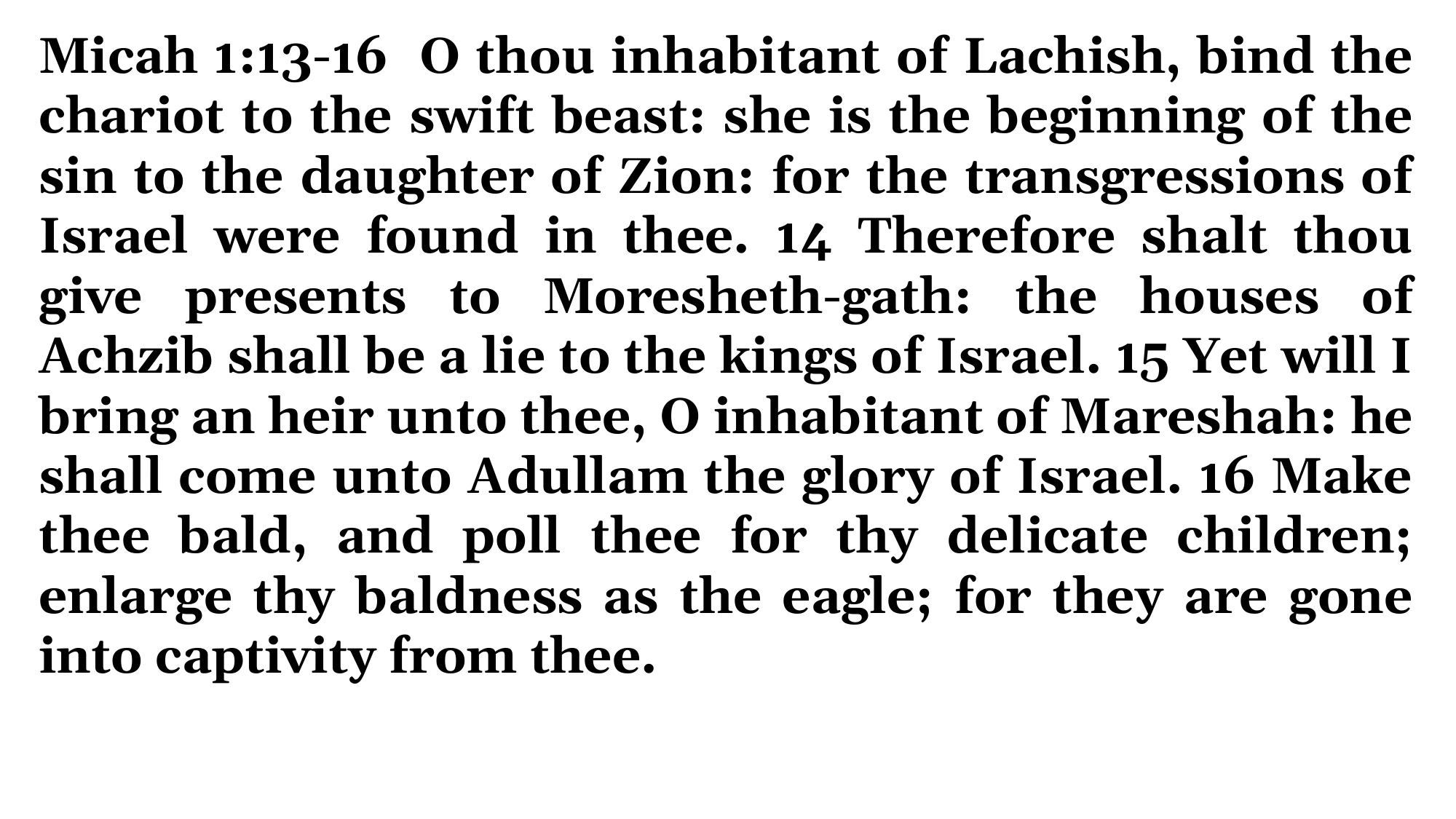

Micah 1:13-16  O thou inhabitant of Lachish, bind the chariot to the swift beast: she is the beginning of the sin to the daughter of Zion: for the transgressions of Israel were found in thee. 14 Therefore shalt thou give presents to Moresheth-gath: the houses of Achzib shall be a lie to the kings of Israel. 15 Yet will I bring an heir unto thee, O inhabitant of Mareshah: he shall come unto Adullam the glory of Israel. 16 Make thee bald, and poll thee for thy delicate children; enlarge thy baldness as the eagle; for they are gone into captivity from thee.